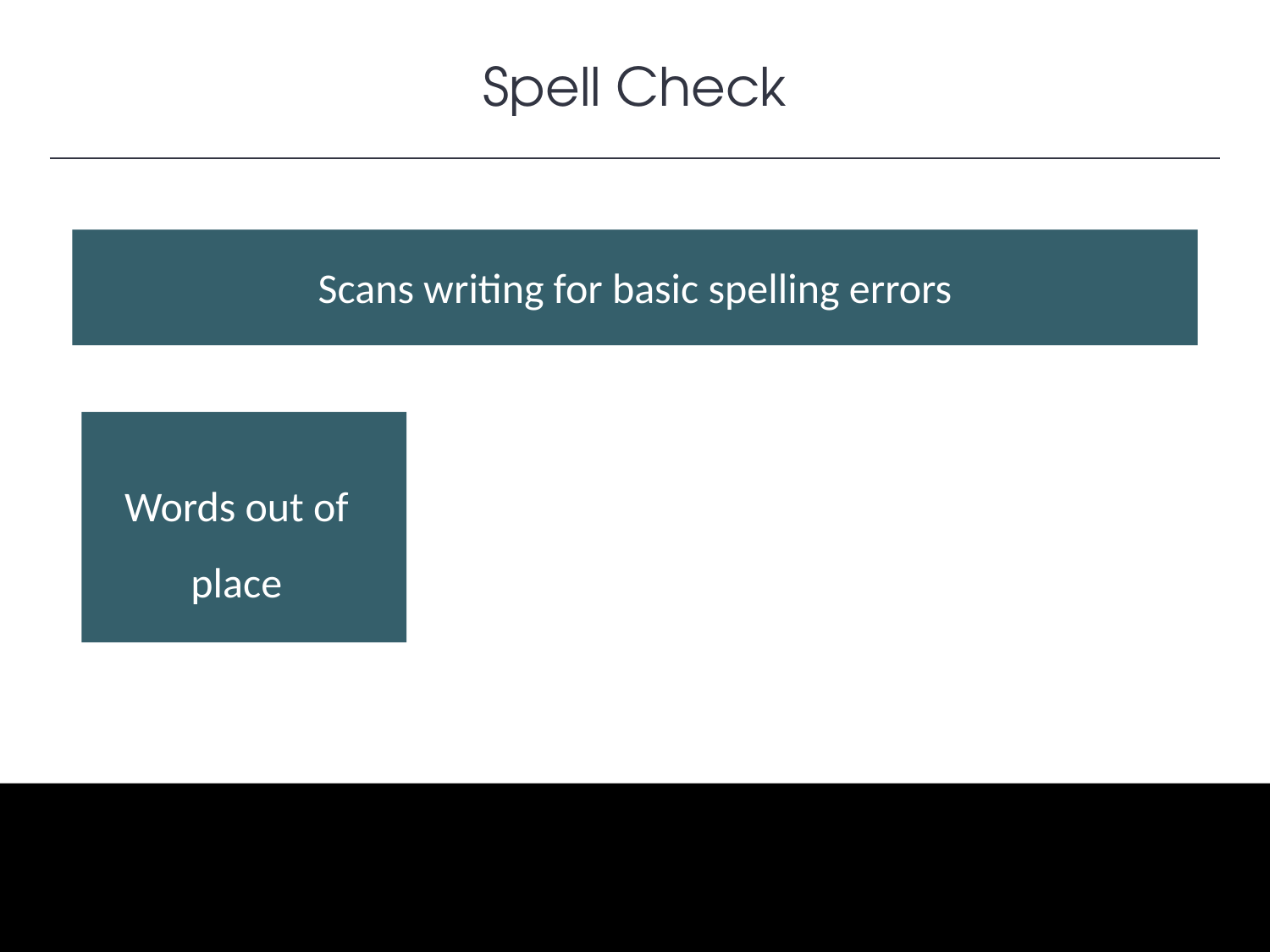

Spell Check
HAWKES LEARNING

Scans writing for basic spelling errors

Words out of place
Tone
Show amount, time, or position.